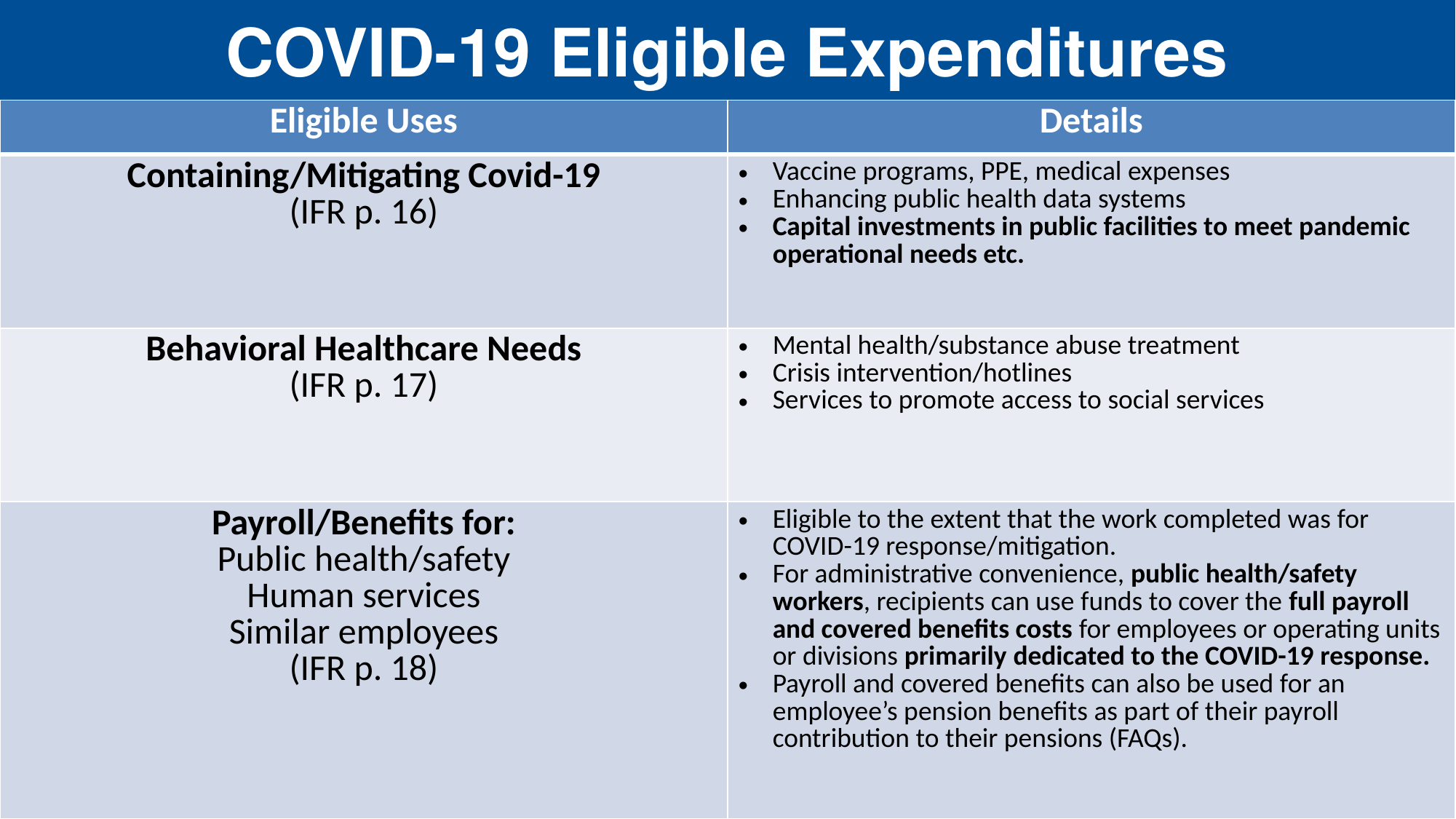

# COVID-19 Eligible Expenditures
| Eligible Uses | Details |
| --- | --- |
| Containing/Mitigating Covid-19 (IFR p. 16) | Vaccine programs, PPE, medical expenses Enhancing public health data systems Capital investments in public facilities to meet pandemic operational needs etc. |
| Behavioral Healthcare Needs (IFR p. 17) | Mental health/substance abuse treatment Crisis intervention/hotlines Services to promote access to social services |
| Payroll/Benefits for: Public health/safety Human services Similar employees (IFR p. 18) | Eligible to the extent that the work completed was for COVID-19 response/mitigation. For administrative convenience, public health/safety workers, recipients can use funds to cover the full payroll and covered benefits costs for employees or operating units or divisions primarily dedicated to the COVID-19 response. Payroll and covered benefits can also be used for an employee’s pension benefits as part of their payroll contribution to their pensions (FAQs). |